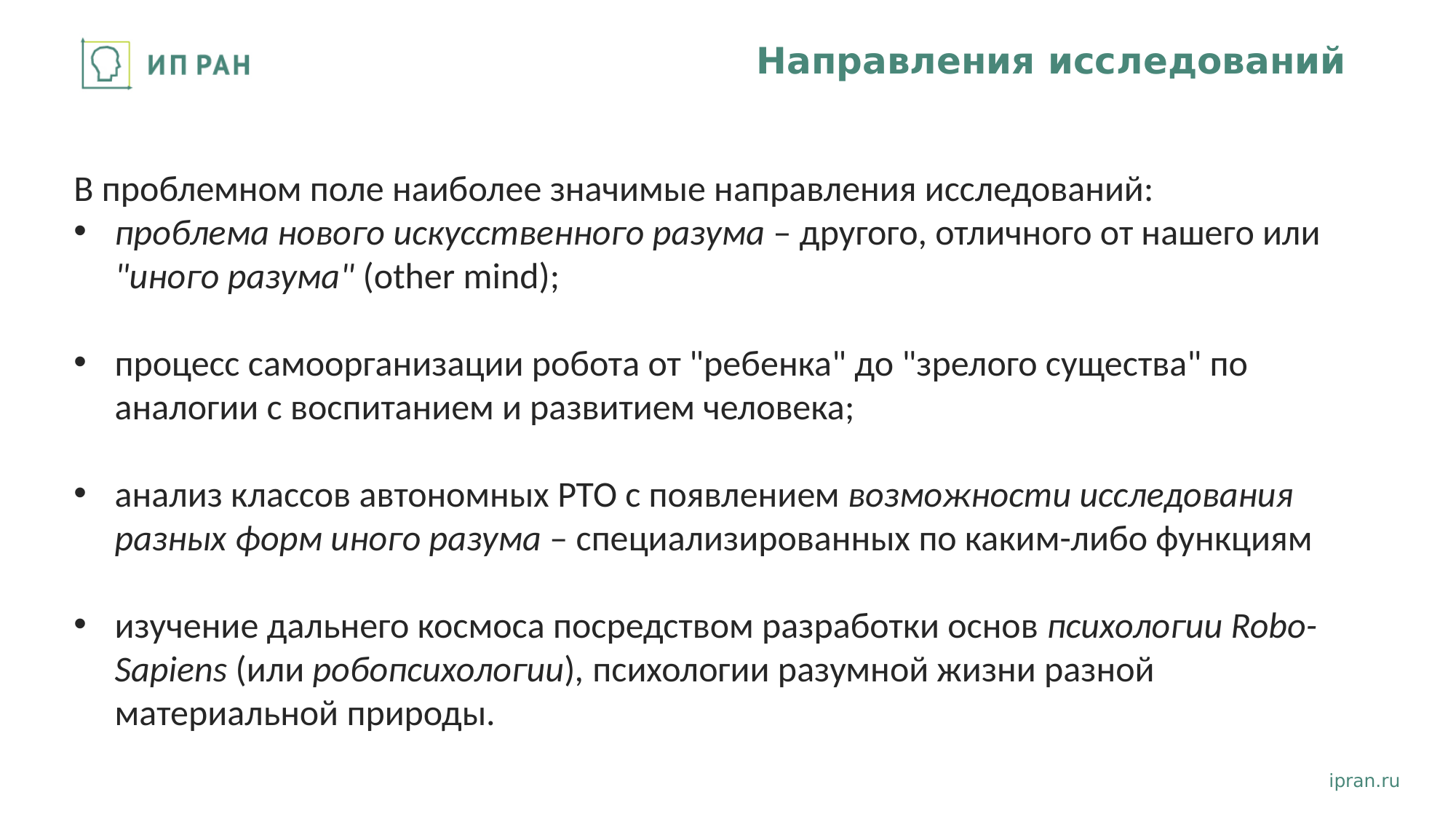

# Направления исследований
В проблемном поле наиболее значимые направления исследований:
проблема нового искусственного разума – другого, отличного от нашего или "иного разума" (other mind);

процесс самоорганизации робота от "ребенка" до "зрелого существа" по аналогии с воспитанием и развитием человека;

анализ классов автономных РТО с появлением возможности исследования разных форм иного разума – специализированных по каким-либо функциям

изучение дальнего космоса посредством разработки основ психологии Robo-Sapiens (или робопсихологии), психологии разумной жизни разной материальной природы.